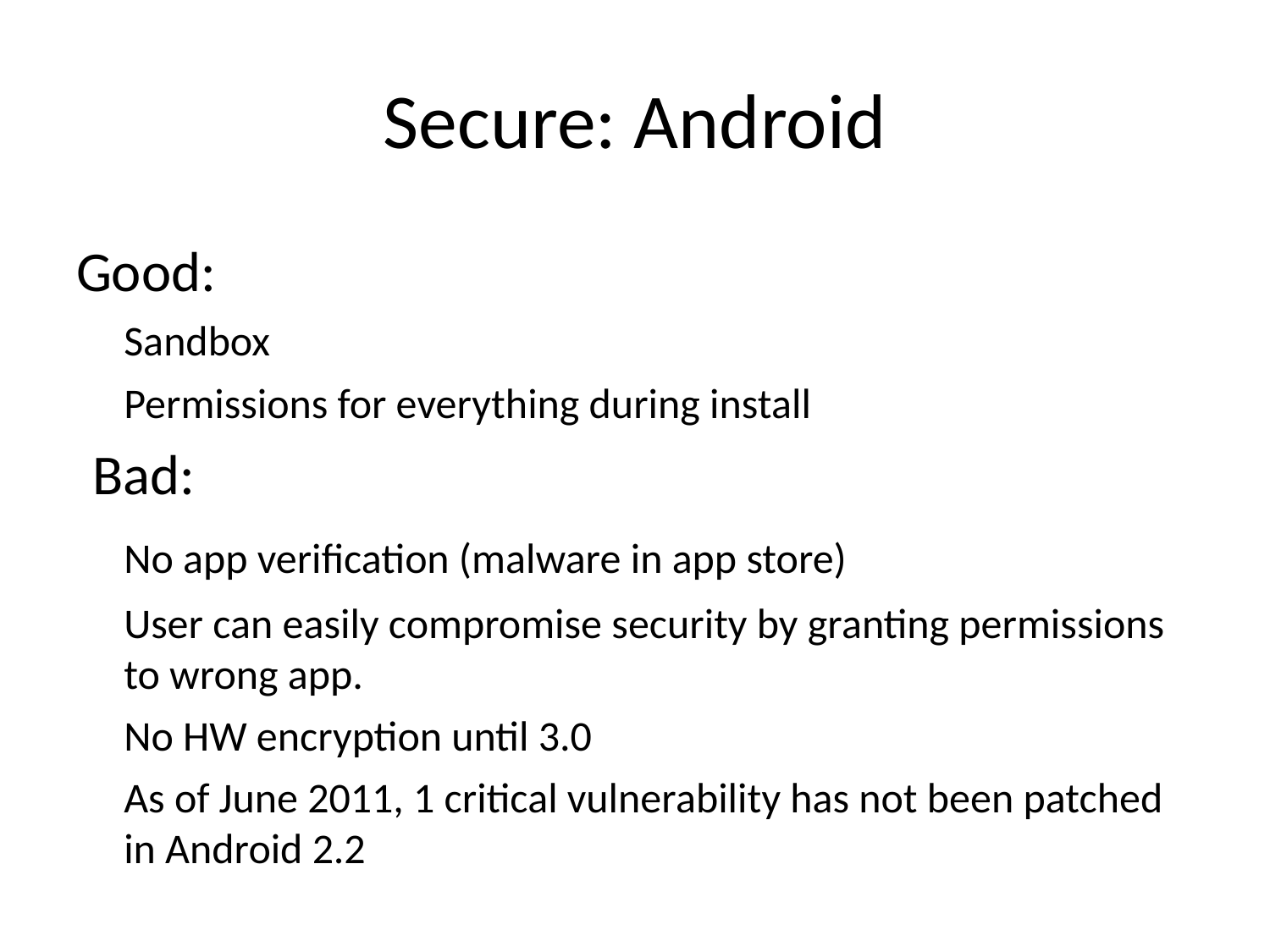

# Secure: Android
Good:
	Sandbox
	Permissions for everything during install
Bad:
	No app verification (malware in app store)
	User can easily compromise security by granting permissions to wrong app.
	No HW encryption until 3.0
	As of June 2011, 1 critical vulnerability has not been patched in Android 2.2